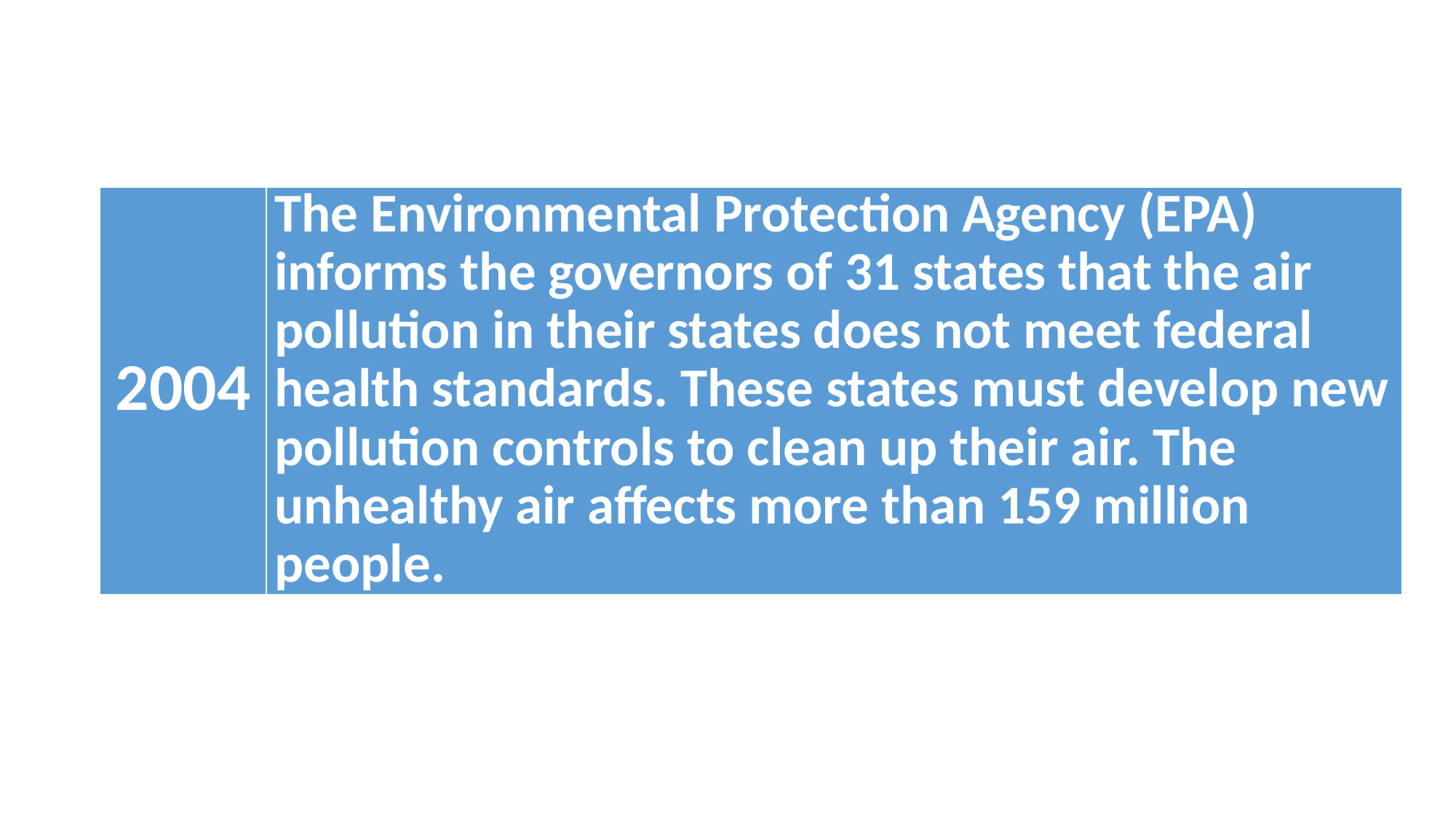

#
| 2004 | The Environmental Protection Agency (EPA) informs the governors of 31 states that the air pollution in their states does not meet federal health standards. These states must develop new pollution controls to clean up their air. The unhealthy air affects more than 159 million people. |
| --- | --- |